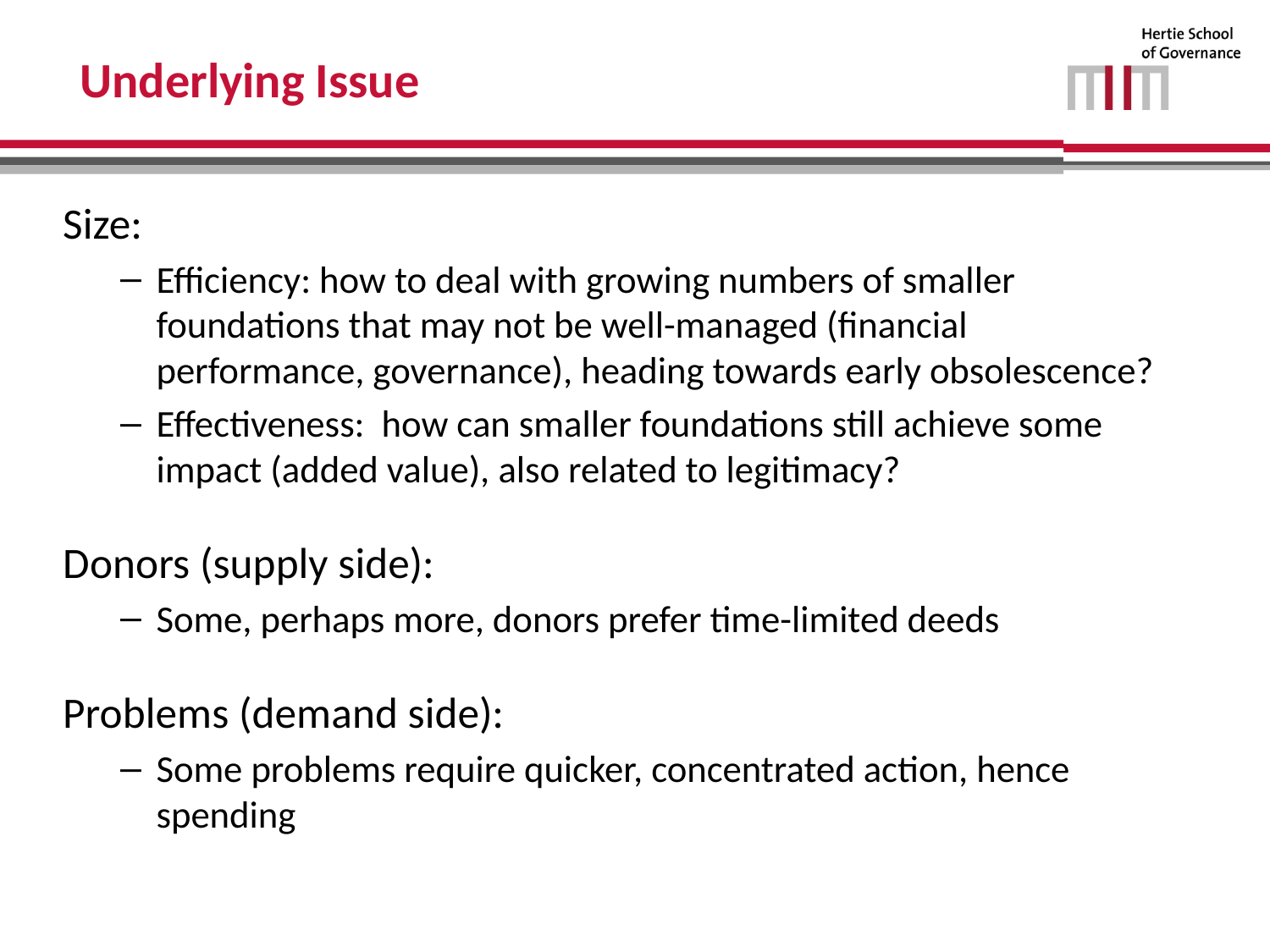

# Underlying Issue
Size:
Efficiency: how to deal with growing numbers of smaller foundations that may not be well-managed (financial performance, governance), heading towards early obsolescence?
Effectiveness:  how can smaller foundations still achieve some impact (added value), also related to legitimacy?

Donors (supply side):
Some, perhaps more, donors prefer time-limited deeds

Problems (demand side):
Some problems require quicker, concentrated action, hence spending